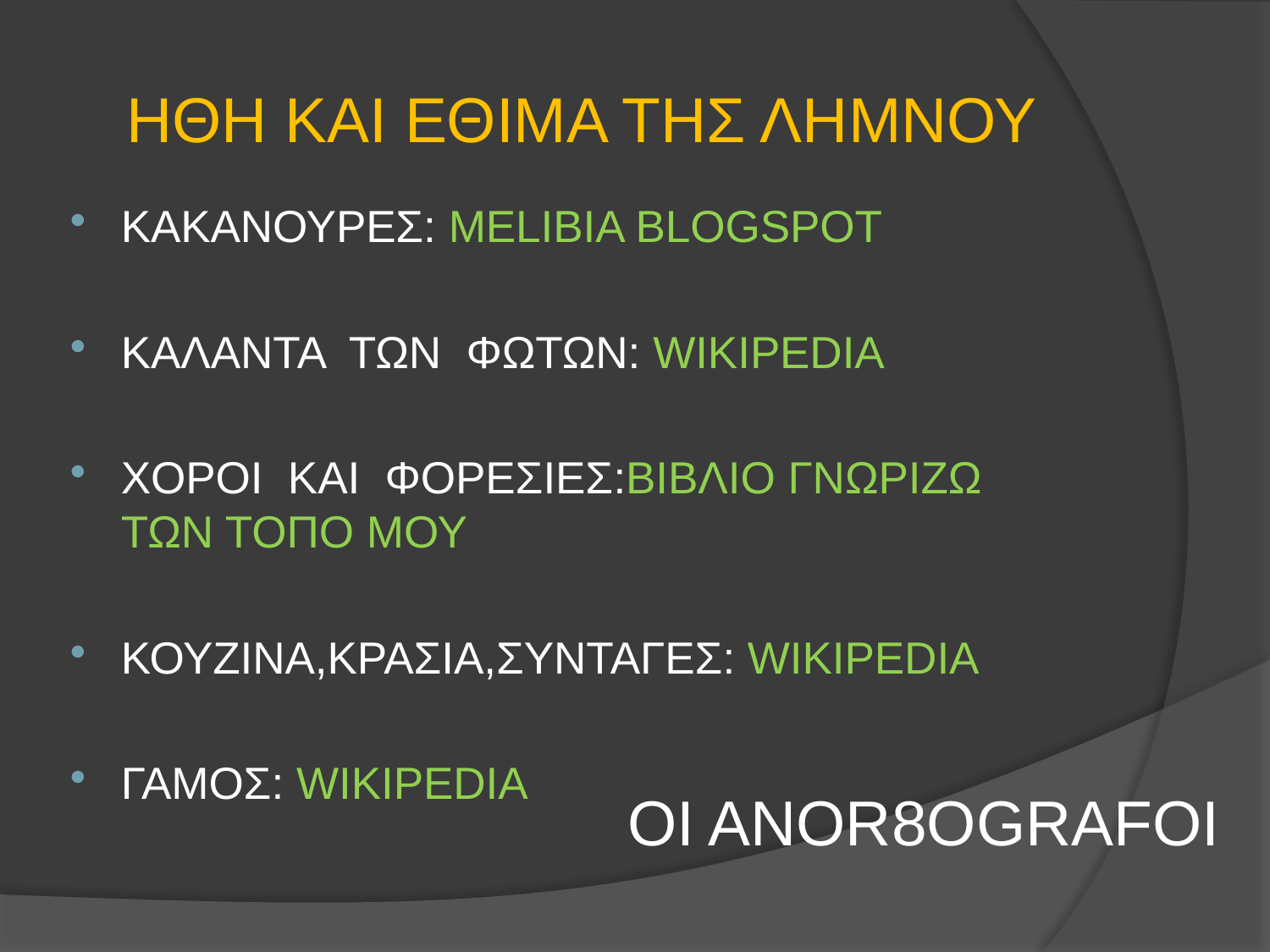

# ΗΘΗ ΚΑΙ ΕΘΙΜΑ ΤΗΣ ΛΗΜΝΟΥ
ΚΑΚΑΝΟΥΡΕΣ: MELIBIA BLOGSPOT

ΚΑΛΑΝΤΑ  ΤΩΝ  ΦΩΤΩΝ: WIKIPEDIA

ΧΟΡΟΙ  ΚΑΙ  ΦΟΡΕΣΙΕΣ:ΒΙΒΛΙΟ ΓΝΩΡΙΖΩ ΤΩΝ ΤΟΠΟ ΜΟΥ

ΚΟΥΖΙΝΑ,ΚΡΑΣΙΑ,ΣΥΝΤΑΓΕΣ: WIKIPEDIA

ΓΑΜΟΣ: WIKIPEDIA

OI ANOR8OGRAFOI